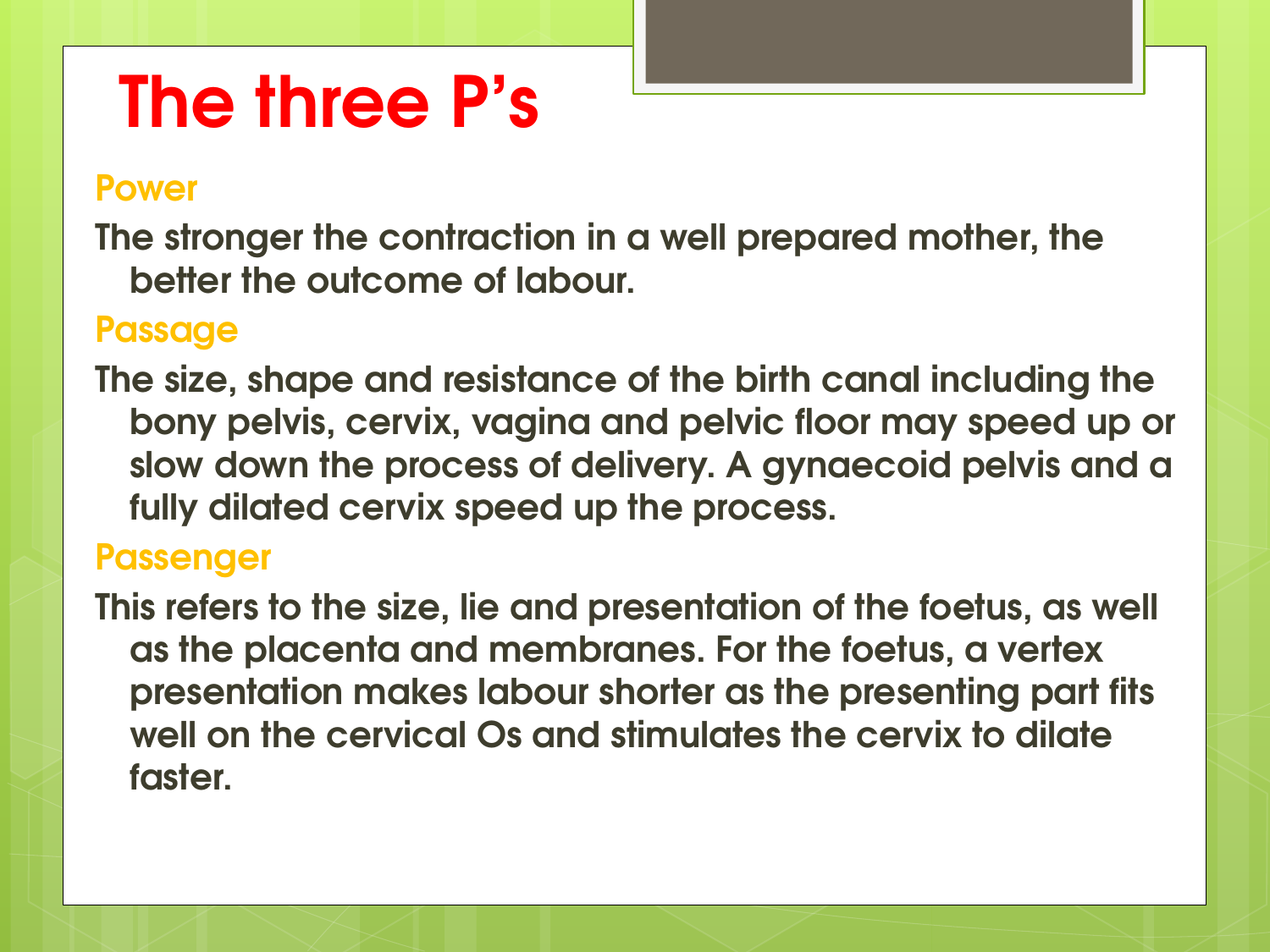

# The three P’s
Power
The stronger the contraction in a well prepared mother, the better the outcome of labour.
Passage
The size, shape and resistance of the birth canal including the bony pelvis, cervix, vagina and pelvic floor may speed up or slow down the process of delivery. A gynaecoid pelvis and a fully dilated cervix speed up the process.
Passenger
This refers to the size, lie and presentation of the foetus, as well as the placenta and membranes. For the foetus, a vertex presentation makes labour shorter as the presenting part fits well on the cervical Os and stimulates the cervix to dilate faster.